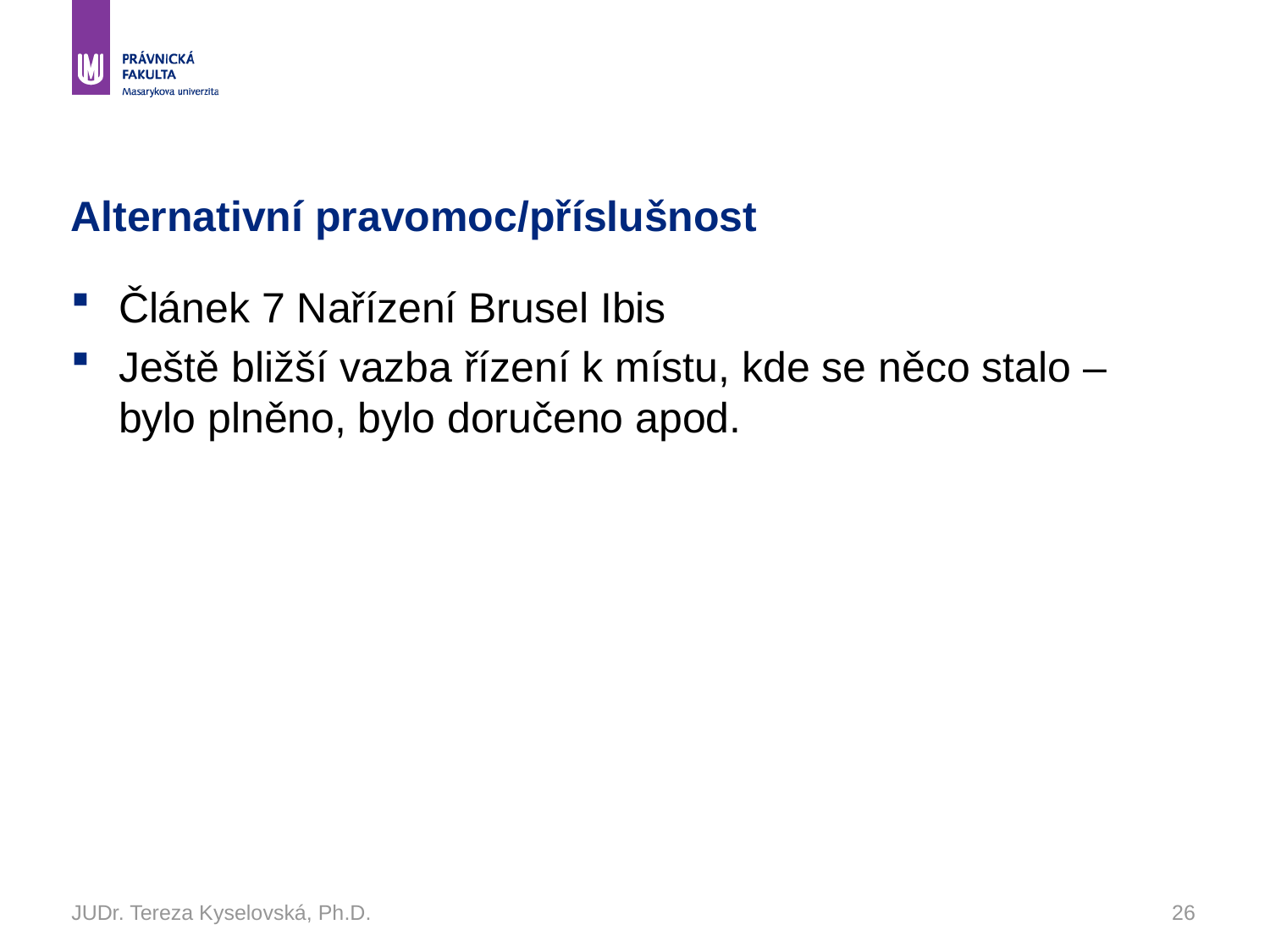

# Alternativní pravomoc/příslušnost
Článek 7 Nařízení Brusel Ibis
Ještě bližší vazba řízení k místu, kde se něco stalo – bylo plněno, bylo doručeno apod.
JUDr. Tereza Kyselovská, Ph.D.
26